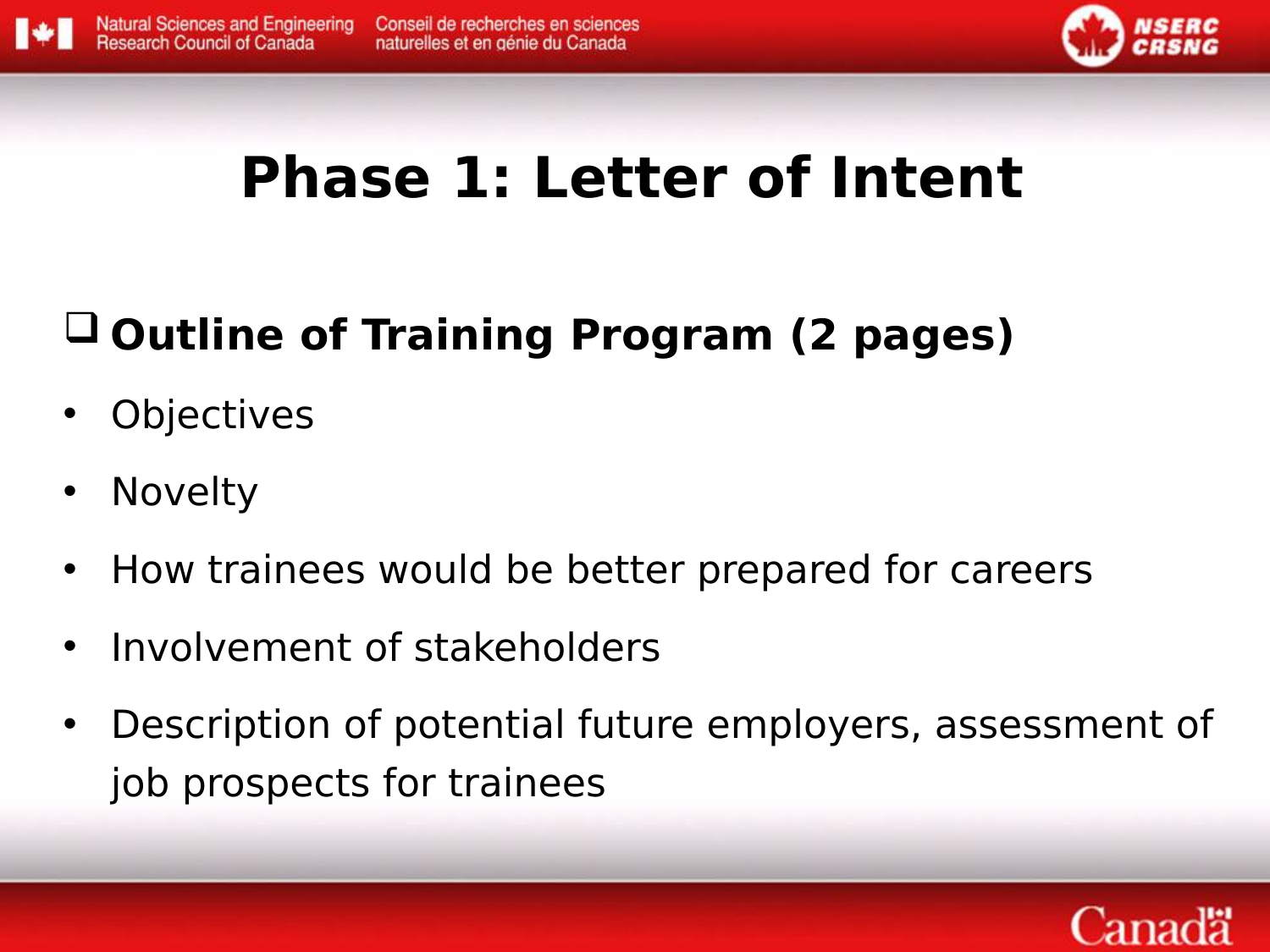

Phase 1: Letter of Intent

Outline of Training Program (2 pages)
Objectives
Novelty
How trainees would be better prepared for careers
Involvement of stakeholders
Description of potential future employers, assessment of job prospects for trainees